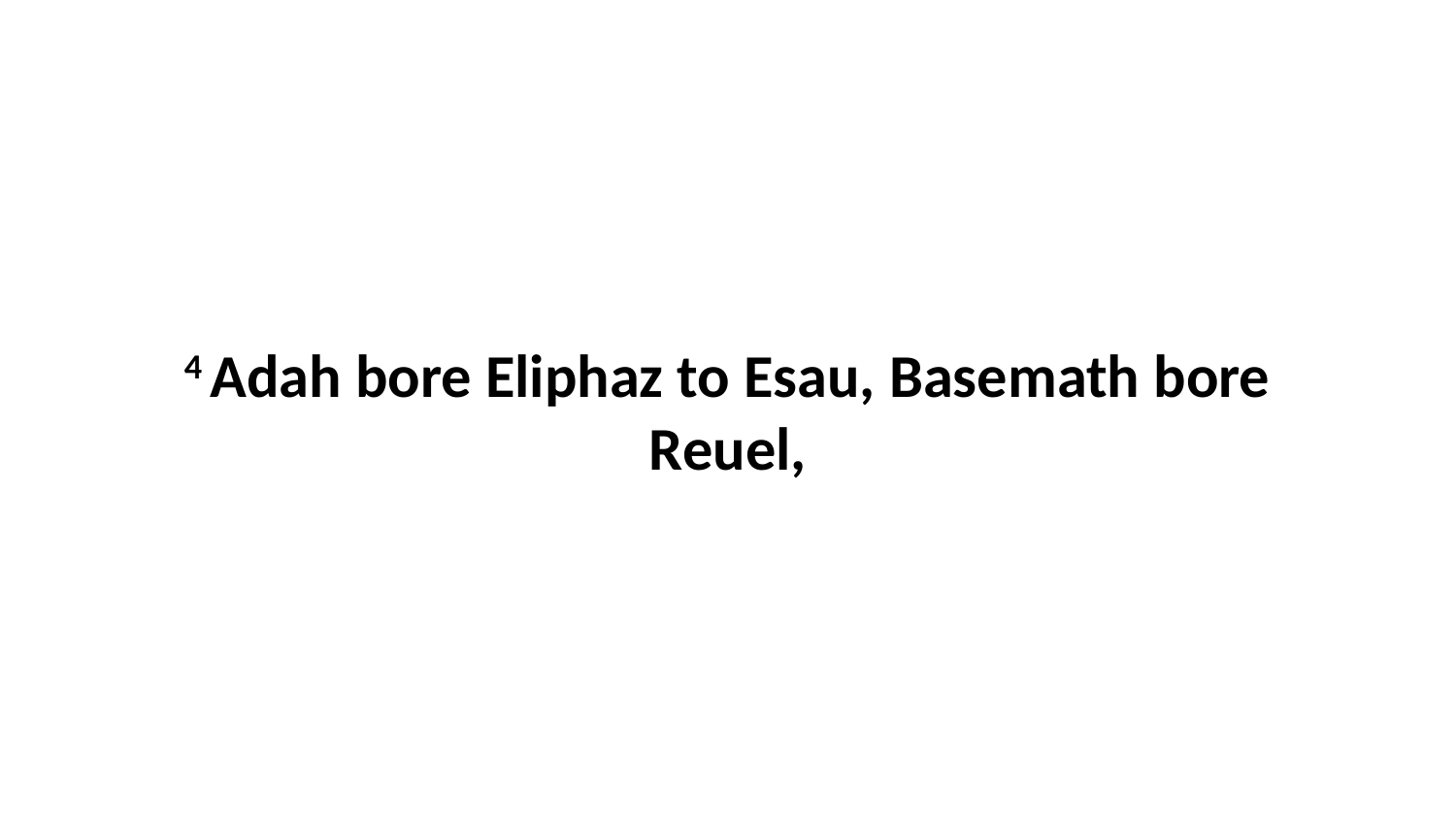

4 Adah bore Eliphaz to Esau, Basemath bore Reuel,